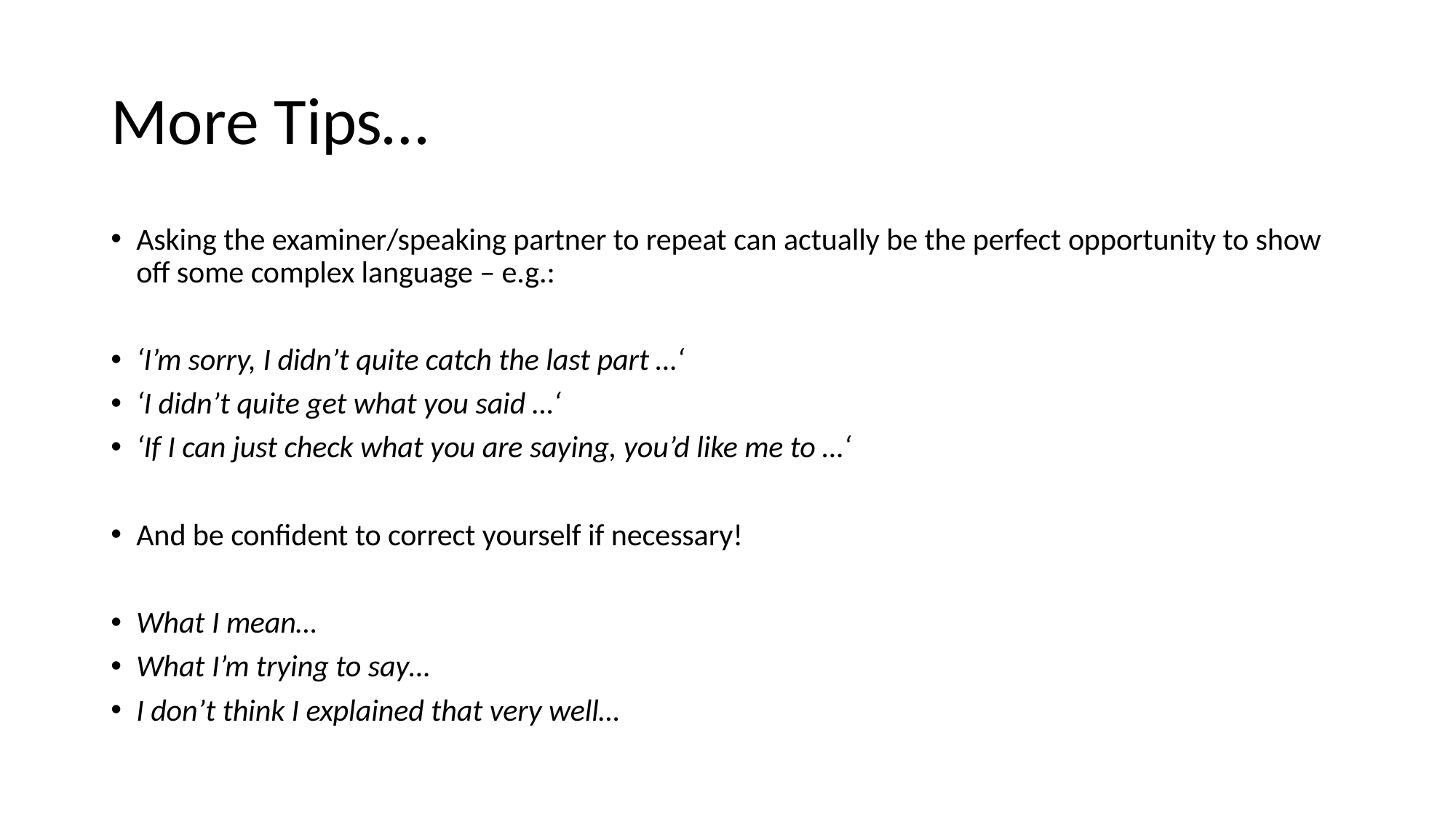

# More Tips…
Asking the examiner/speaking partner to repeat can actually be the perfect opportunity to show off some complex language – e.g.:

‘I’m sorry, I didn’t quite catch the last part …‘
‘I didn’t quite get what you said …‘
‘If I can just check what you are saying, you’d like me to …‘

And be confident to correct yourself if necessary!

What I mean…
What I’m trying to say…
I don’t think I explained that very well…